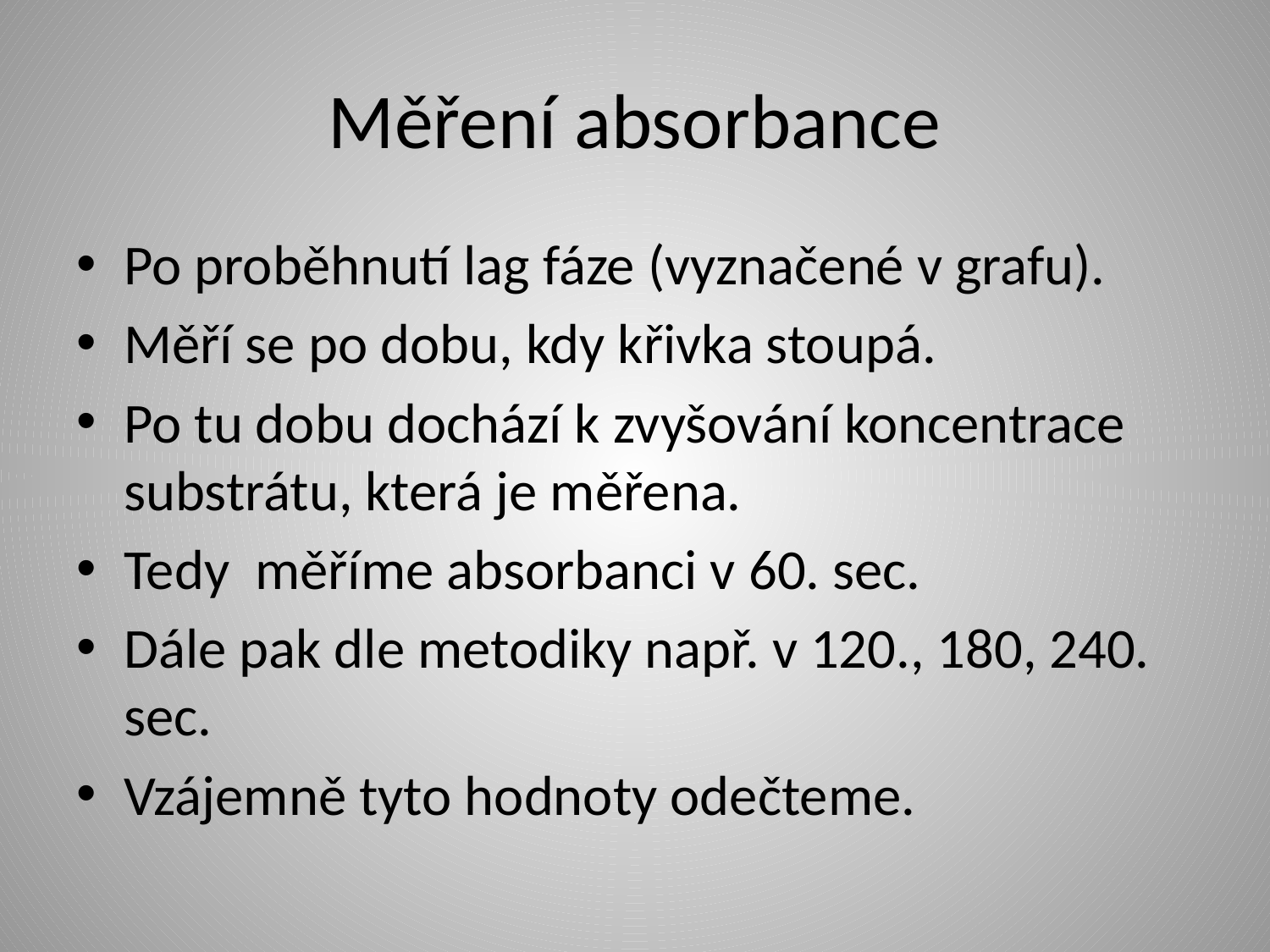

# Měření absorbance
Po proběhnutí lag fáze (vyznačené v grafu).
Měří se po dobu, kdy křivka stoupá.
Po tu dobu dochází k zvyšování koncentrace substrátu, která je měřena.
Tedy  měříme absorbanci v 60. sec.
Dále pak dle metodiky např. v 120., 180, 240. sec.
Vzájemně tyto hodnoty odečteme.